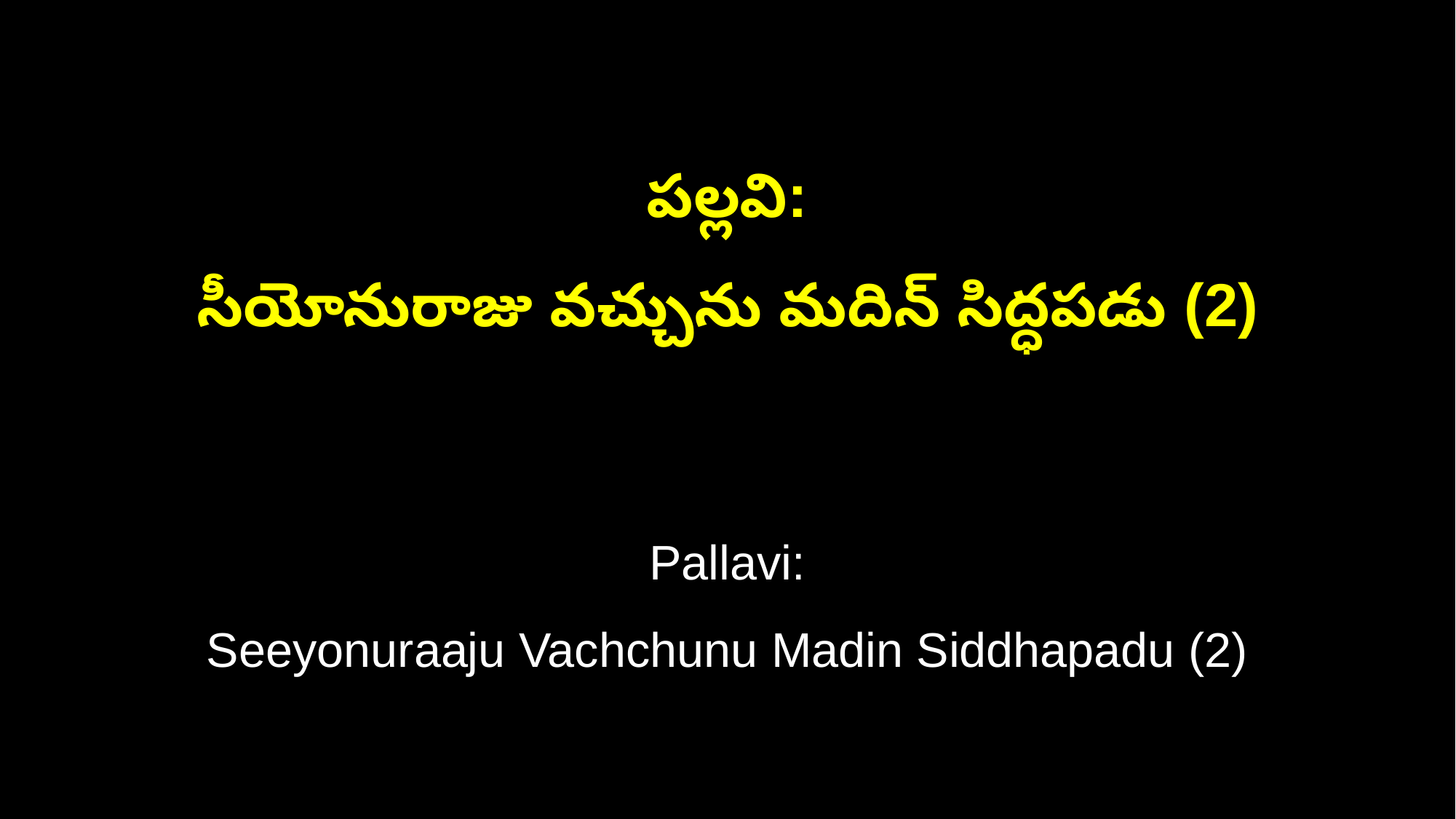

పల్లవి:
సీయోనురాజు వచ్చును మదిన్ సిద్ధపడు (2)
Pallavi:
Seeyonuraaju Vachchunu Madin Siddhapadu (2)